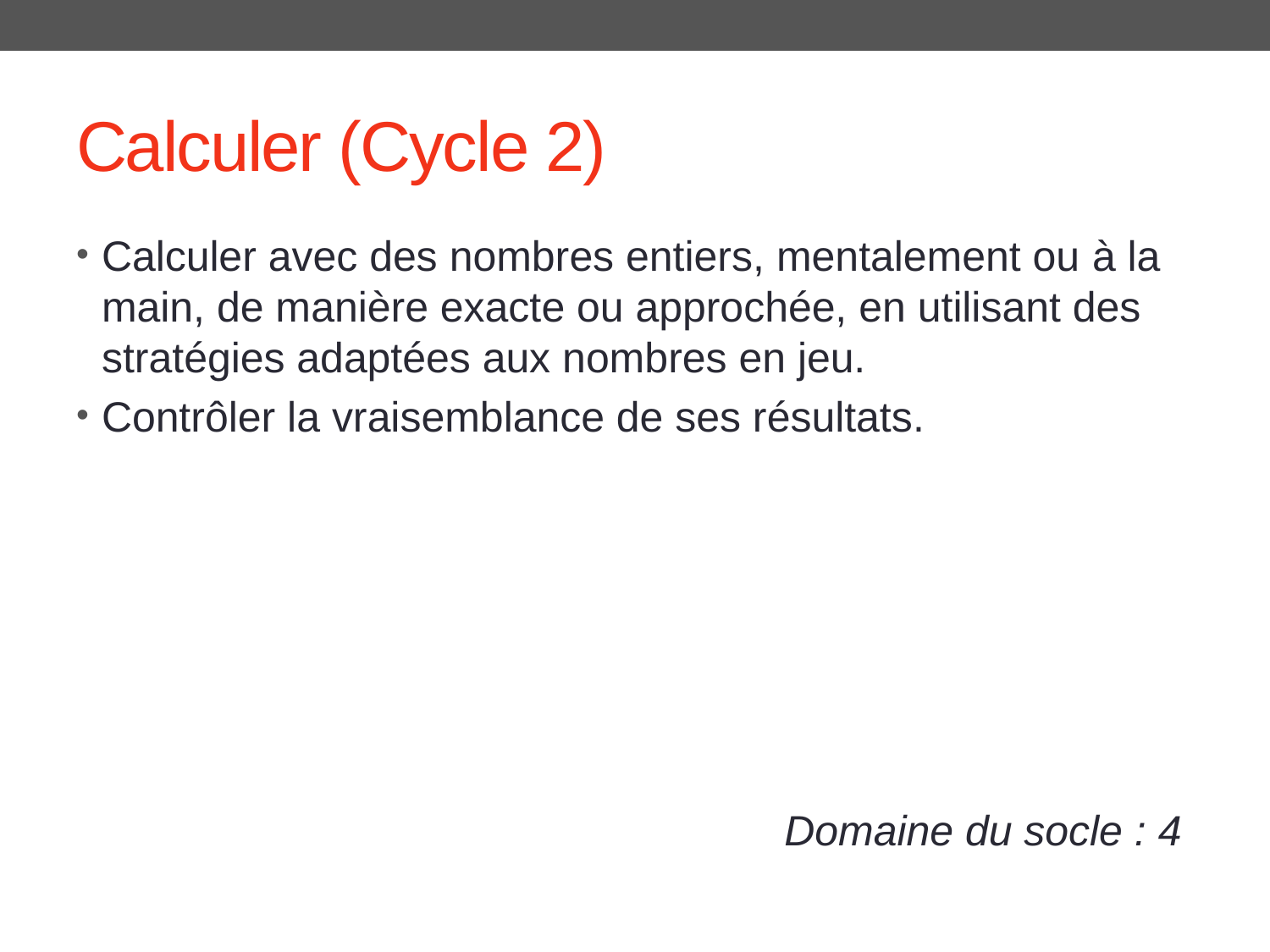

# Calculer (Cycle 2)
Calculer avec des nombres entiers, mentalement ou à la main, de manière exacte ou approchée, en utilisant des stratégies adaptées aux nombres en jeu.
Contrôler la vraisemblance de ses résultats.

Domaine du socle : 4